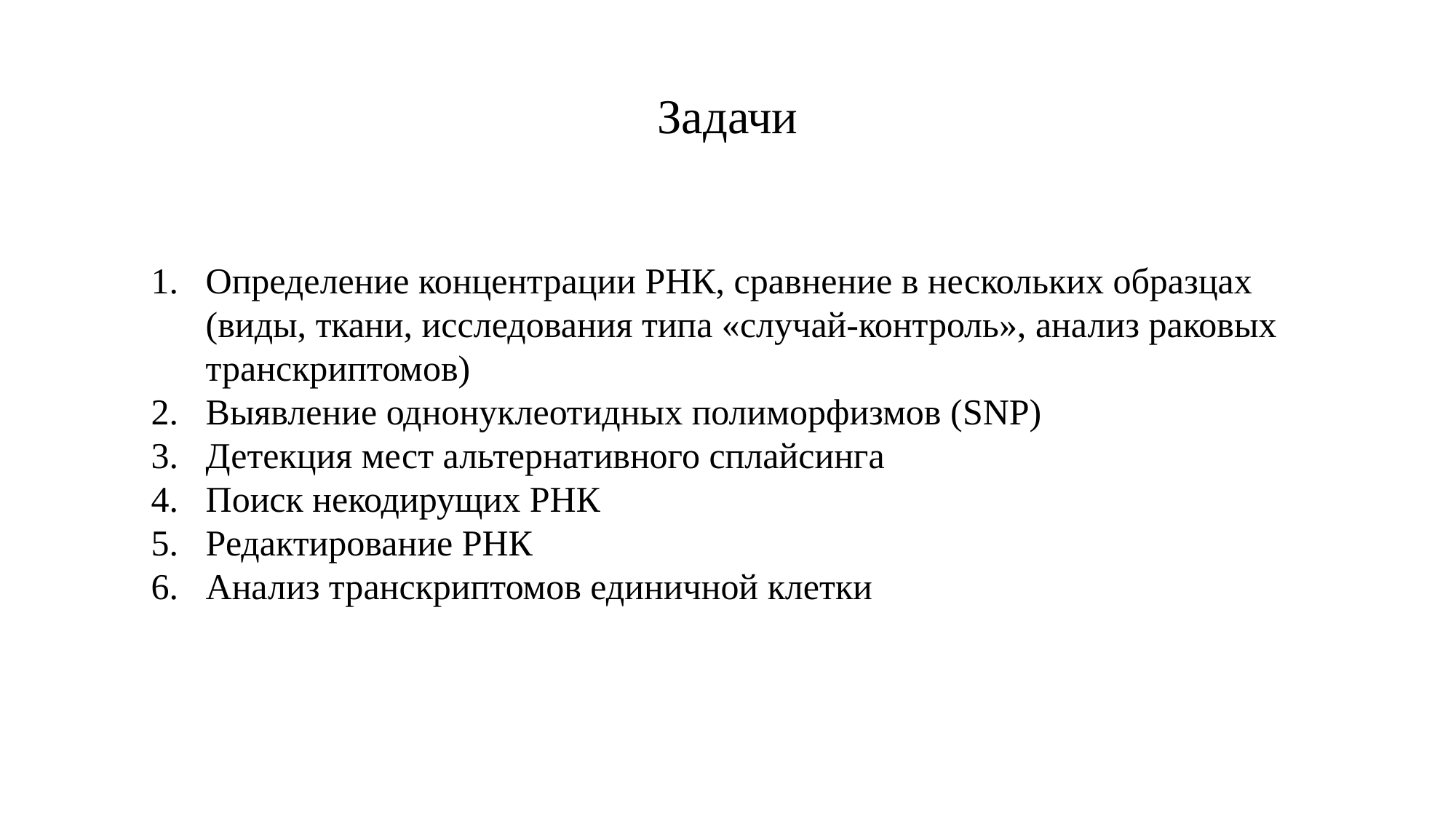

Задачи
Определение концентрации РНК, сравнение в нескольких образцах (виды, ткани, исследования типа «случай-контроль», анализ раковых транскриптомов)
Выявление однонуклеотидных полиморфизмов (SNP)
Детекция мест альтернативного сплайсинга
Поиск некодирущих РНК
Редактирование РНК
Анализ транскриптомов единичной клетки